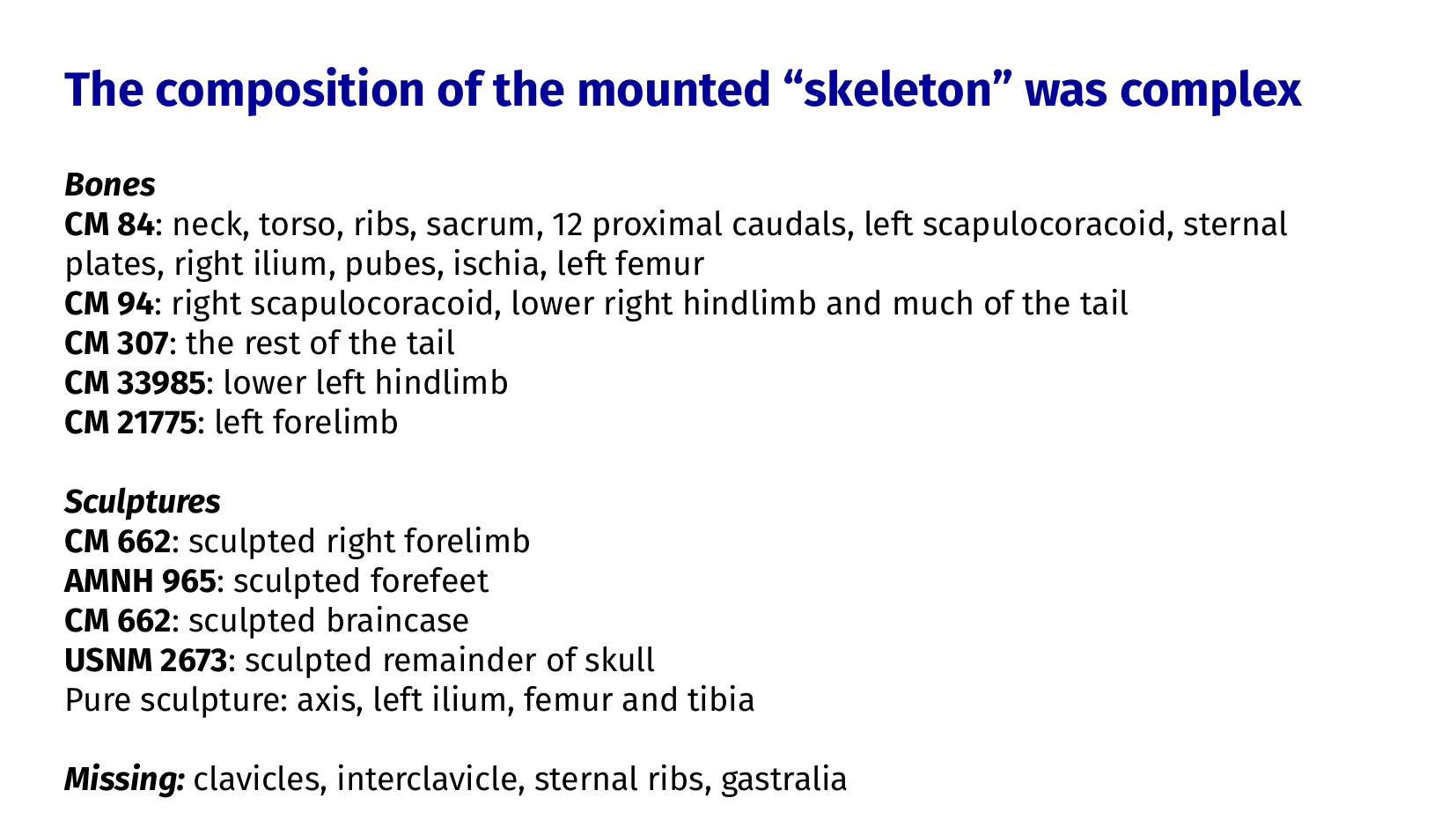

The composition of the mounted “skeleton” was complex
Bones
CM 84: neck, torso, ribs, sacrum, 12 proximal caudals, left scapulocoracoid, sternal plates, right ilium, pubes, ischia, left femur
CM 94: right scapulocoracoid, lower right hindlimb and much of the tail
CM 307: the rest of the tail
CM 33985: lower left hindlimb
CM 21775: left forelimb

Sculptures
CM 662: sculpted right forelimb
AMNH 965: sculpted forefeet
CM 662: sculpted braincase
USNM 2673: sculpted remainder of skull
Pure sculpture: axis, left ilium, femur and tibia

Missing: clavicles, interclavicle, sternal ribs, gastralia